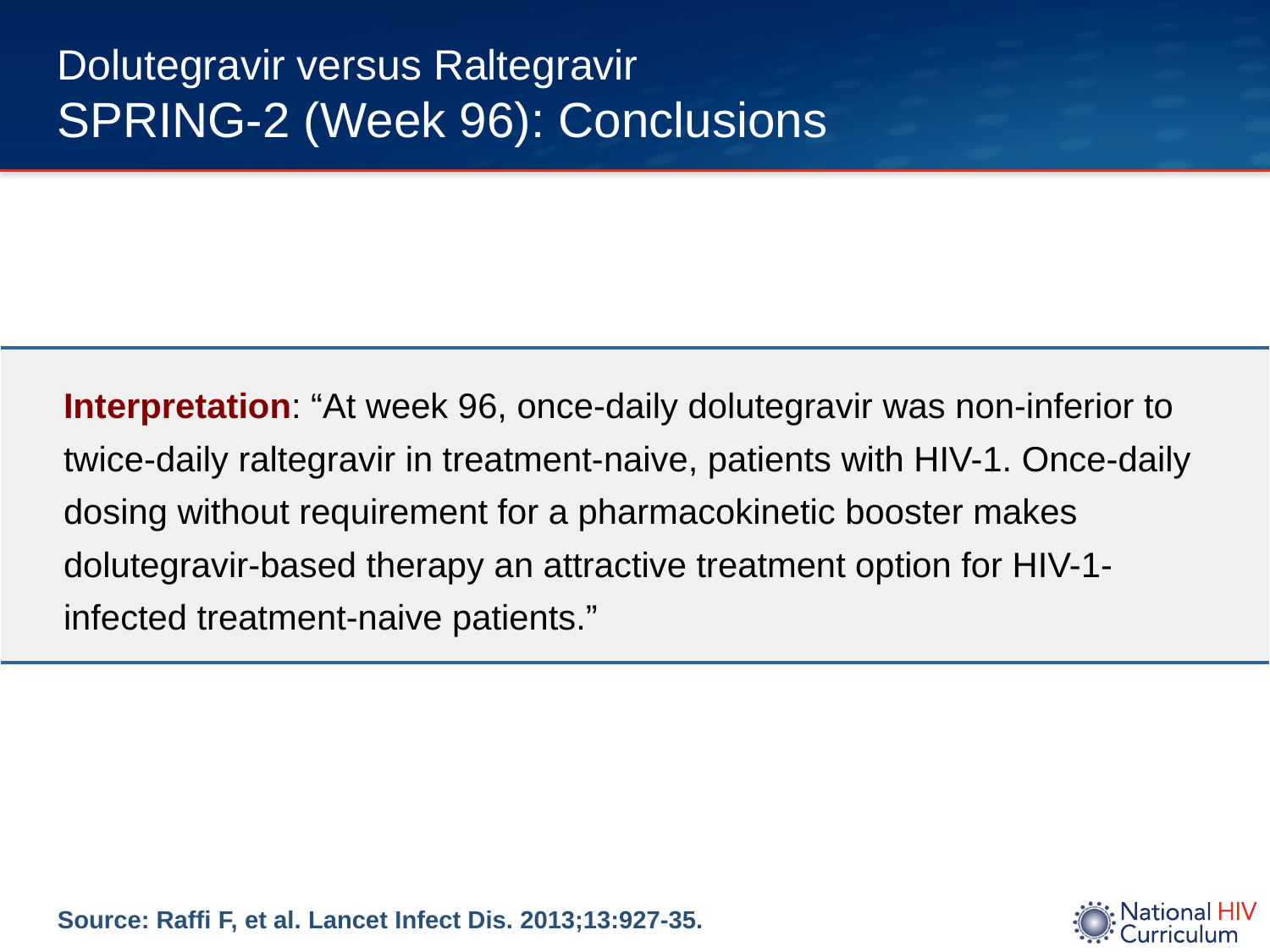

# Dolutegravir versus Raltegravir SPRING-2 (Week 96): Conclusions
| Interpretation: “At week 96, once-daily dolutegravir was non-inferior to twice-daily raltegravir in treatment-naive, patients with HIV-1. Once-daily dosing without requirement for a pharmacokinetic booster makes dolutegravir-based therapy an attractive treatment option for HIV-1-infected treatment-naive patients.” |
| --- |
Source: Raffi F, et al. Lancet Infect Dis. 2013;13:927-35.